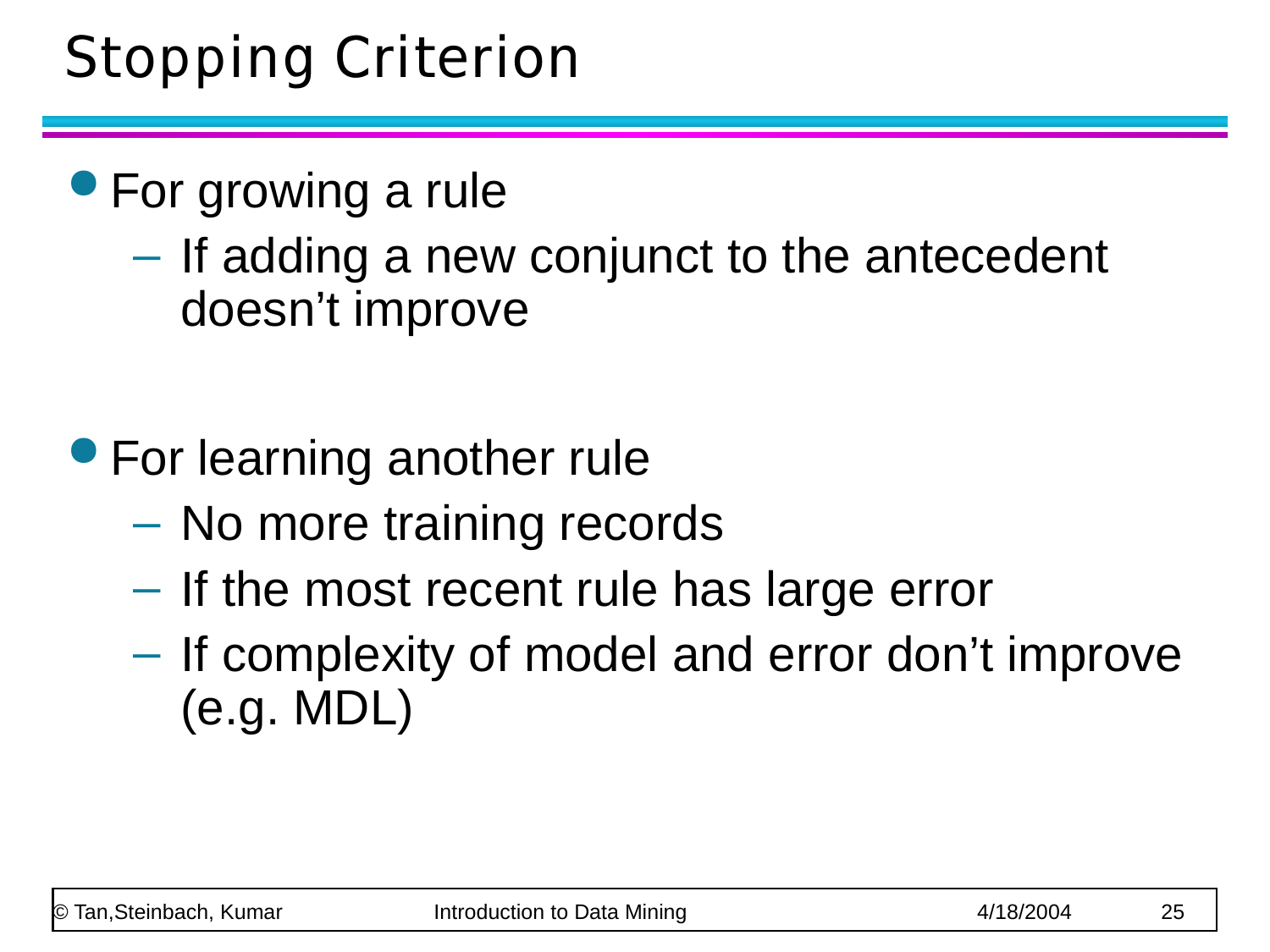

# Stopping Criterion
For growing a rule
If adding a new conjunct to the antecedent doesn’t improve

For learning another rule
No more training records
If the most recent rule has large error
If complexity of model and error don’t improve (e.g. MDL)